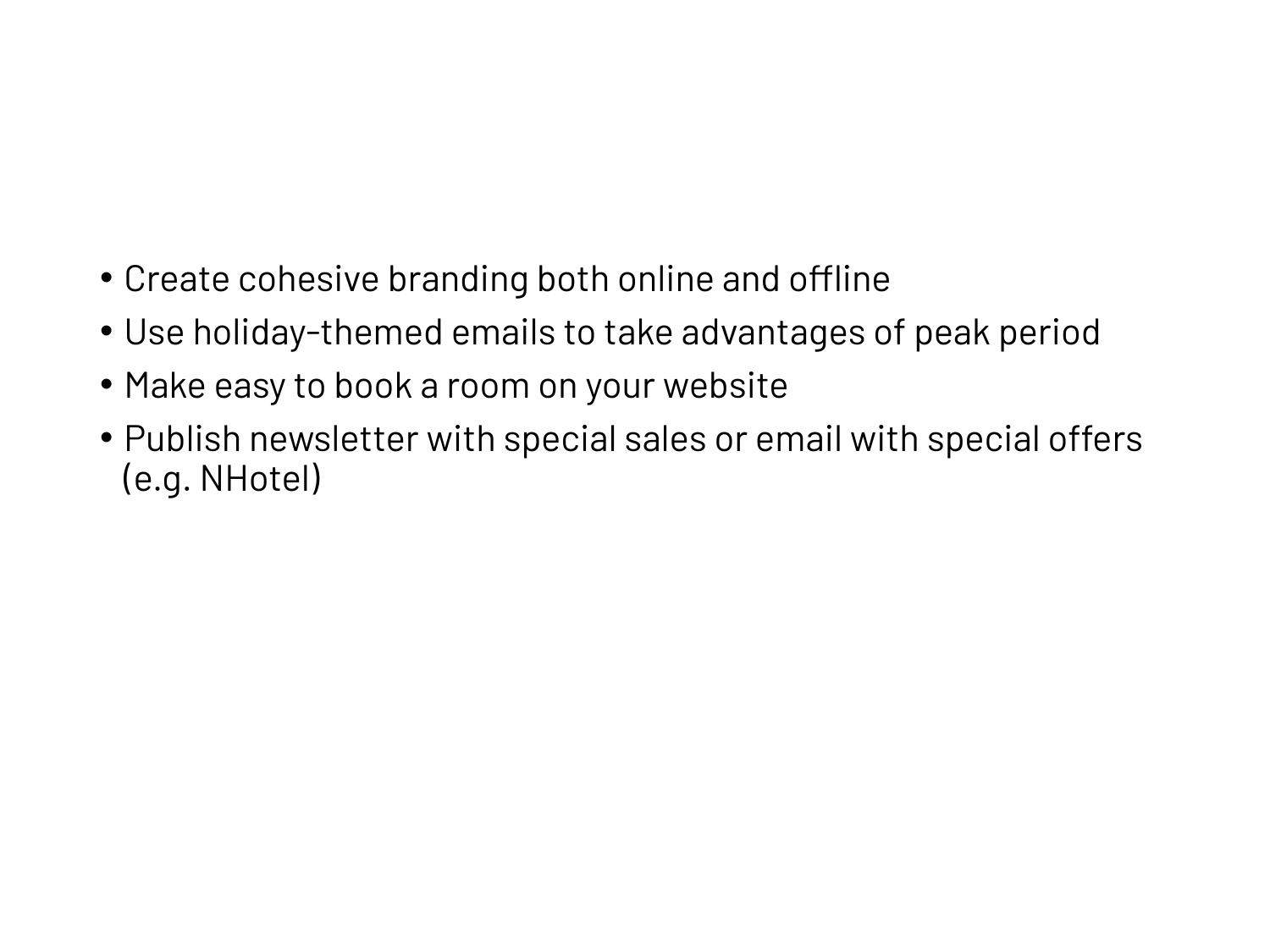

#
Create cohesive branding both online and offline
Use holiday-themed emails to take advantages of peak period
Make easy to book a room on your website
Publish newsletter with special sales or email with special offers (e.g. NHotel)